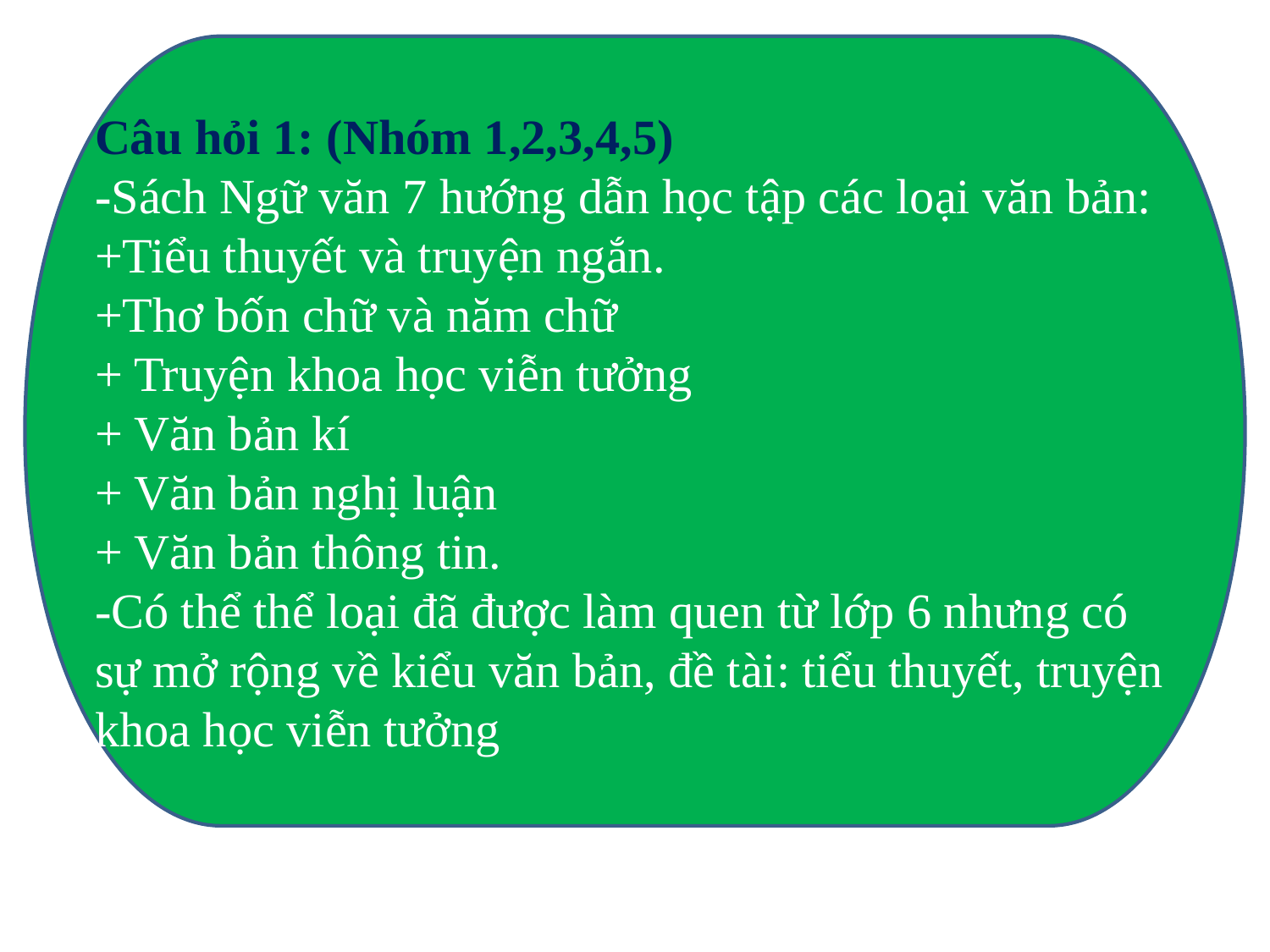

Câu hỏi 1: (Nhóm 1,2,3,4,5)
-Sách Ngữ văn 7 hướng dẫn học tập các loại văn bản:
+Tiểu thuyết và truyện ngắn.
+Thơ bốn chữ và năm chữ
+ Truyện khoa học viễn tưởng
+ Văn bản kí
+ Văn bản nghị luận
+ Văn bản thông tin.
-Có thể thể loại đã được làm quen từ lớp 6 nhưng có sự mở rộng về kiểu văn bản, đề tài: tiểu thuyết, truyện khoa học viễn tưởng